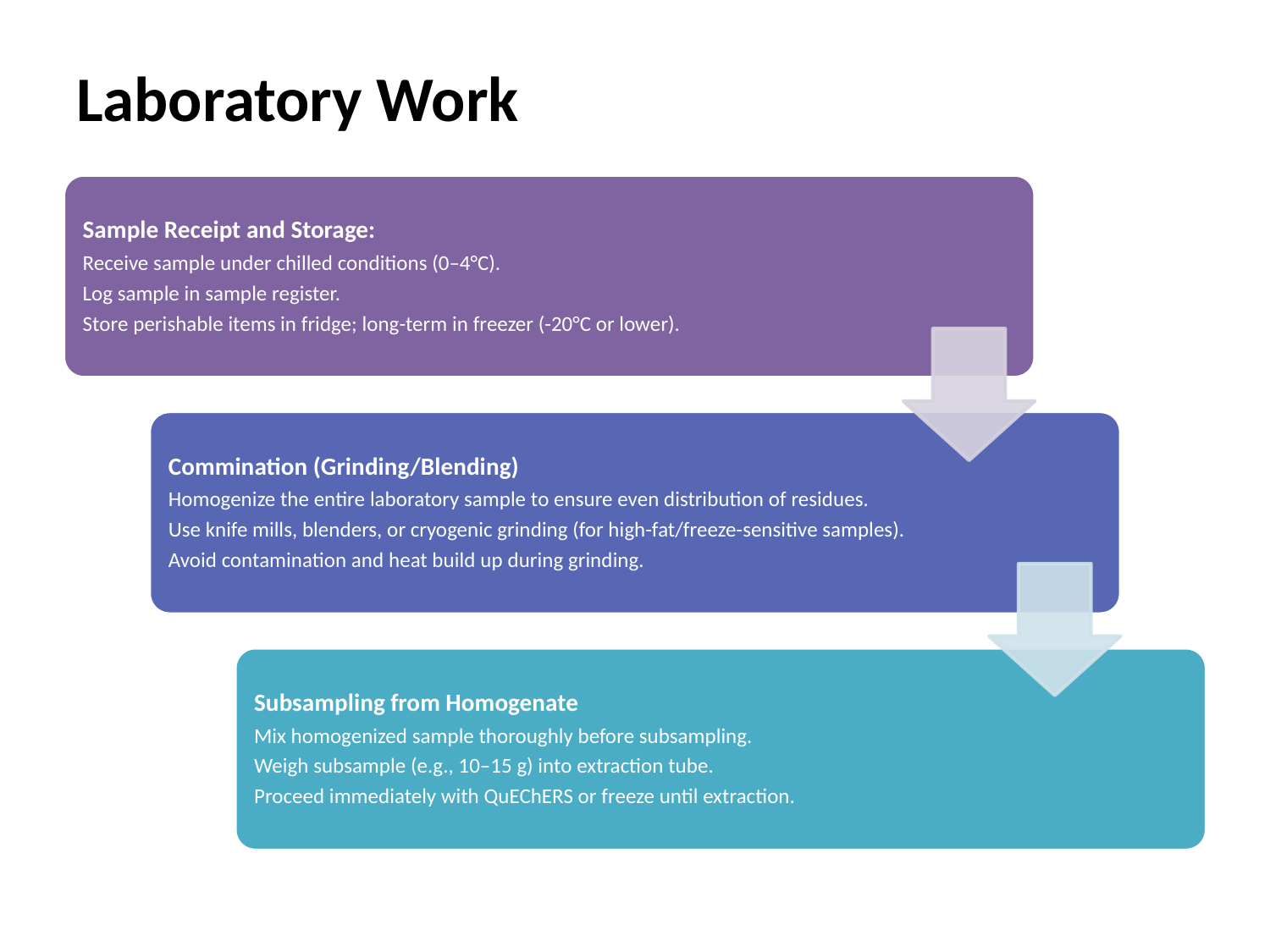

# Laboratory Work
Sample Receipt and Storage:
Receive sample under chilled conditions (0–4°C).
Log sample in sample register.
Store perishable items in fridge; long-term in freezer (-20°C or lower).
Commination (Grinding/Blending)
Homogenize the entire laboratory sample to ensure even distribution of residues.
Use knife mills, blenders, or cryogenic grinding (for high-fat/freeze-sensitive samples).
Avoid contamination and heat build up during grinding.
Subsampling from Homogenate
Mix homogenized sample thoroughly before subsampling.
Weigh subsample (e.g., 10–15 g) into extraction tube.
Proceed immediately with QuEChERS or freeze until extraction.